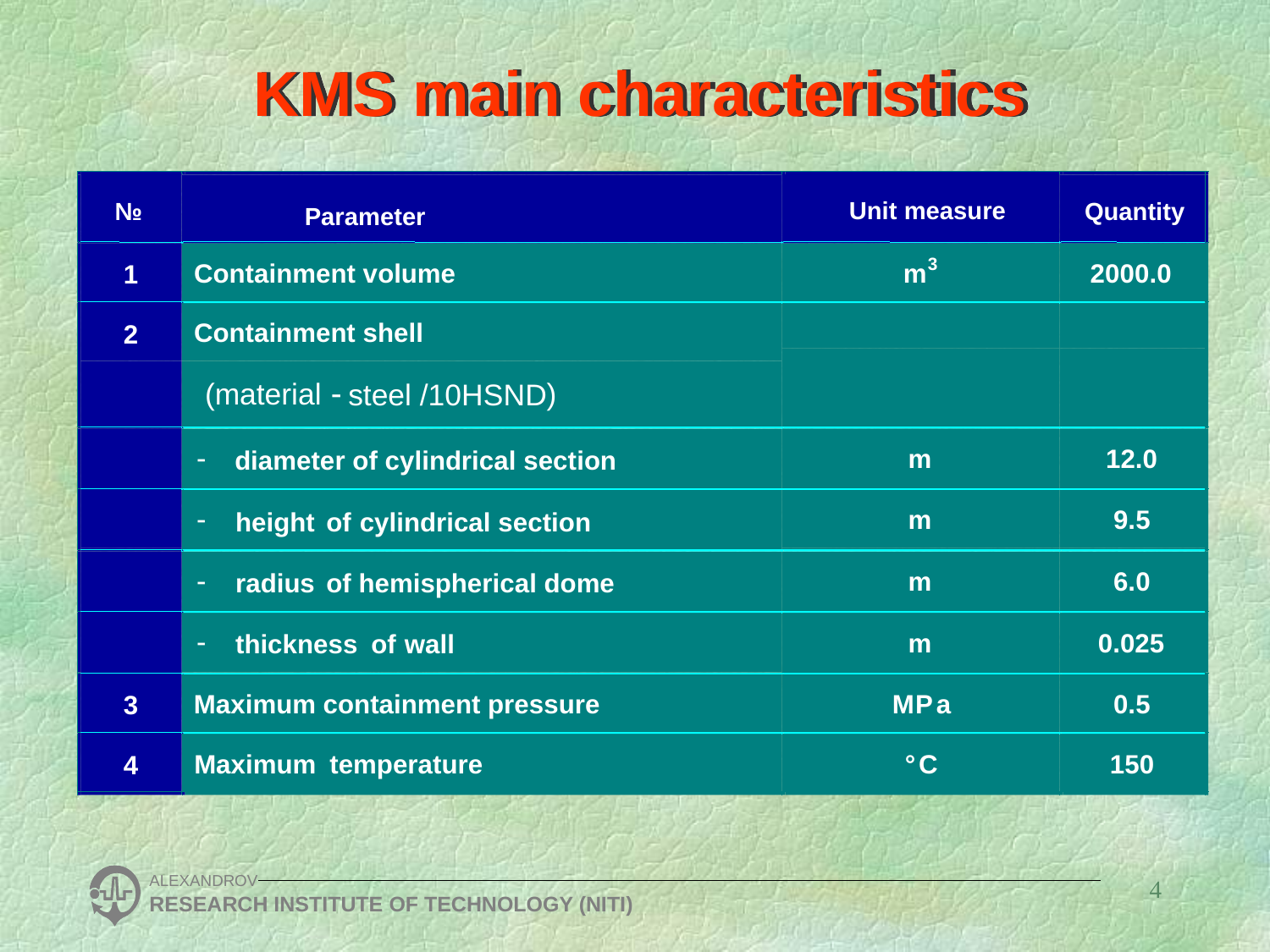

KMS main characteristics

Unit measure
№
Quantity
Parameter

1

2

(

3

4

3
Containment volume
m
2000.0

Containment shell

(material
 −
)
 steel /10HSND

−
m
12.0
diameter of cylindrical section

−
m
9.5
height
of
cylindrical section

−
m
6.0
radius
of hemispherical dome

−
m
0.025
thickness
of
wall

Maximum containment pressure
М
P
а
0.5

Maximum

temperature
°
С
150

ALEXANDROV

RESEARCH INSTITUTE OF TECHNOLOGY (NITI)
4